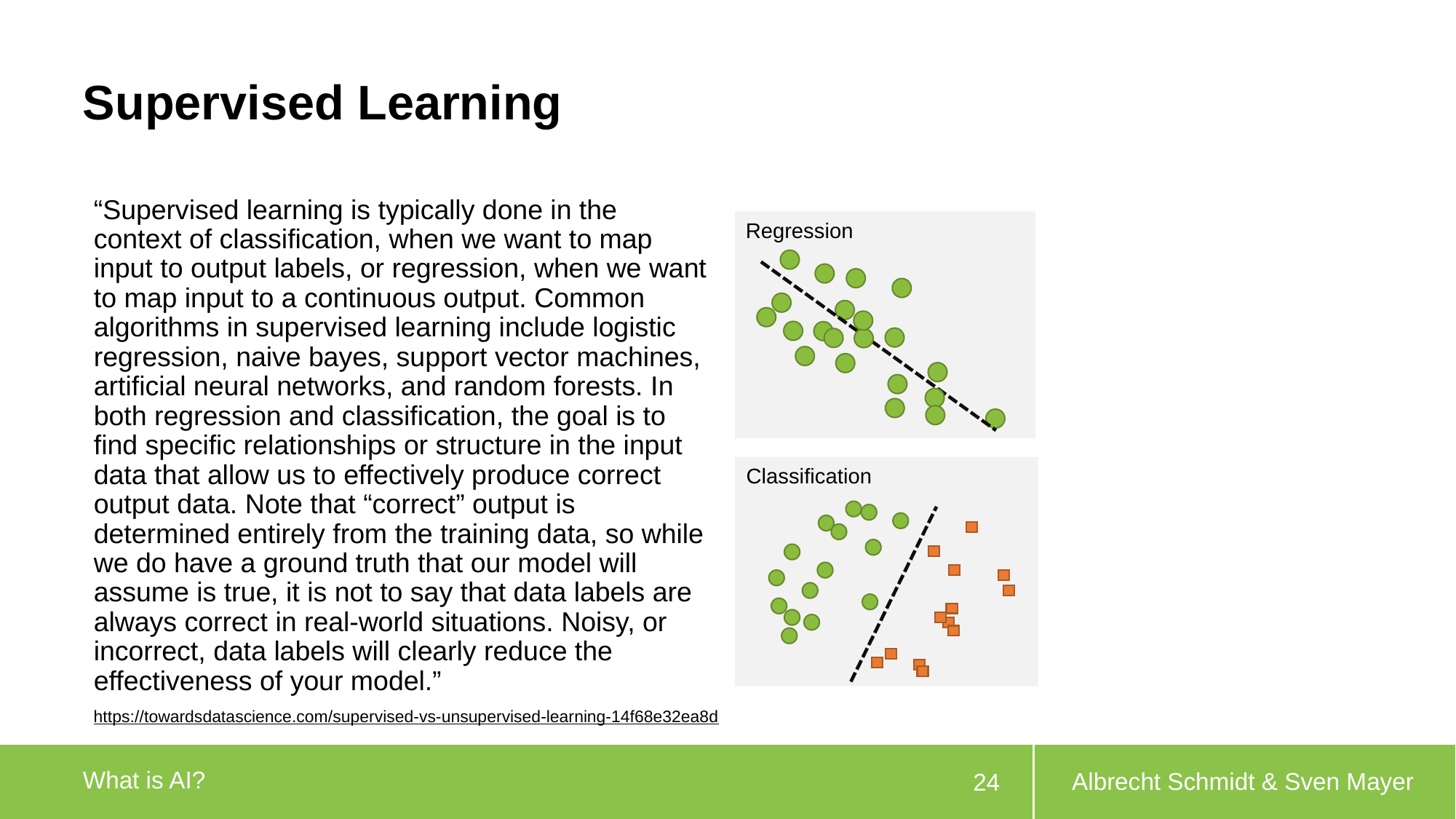

# Supervised Learning

“Supervised learning is typically done in the context of classification, when we want to map input to output labels, or regression, when we want to map input to a continuous output. Common algorithms in supervised learning include logistic regression, naive bayes, support vector machines, artificial neural networks, and random forests. In both regression and classification, the goal is to find specific relationships or structure in the input data that allow us to effectively produce correct output data. Note that “correct” output is determined entirely from the training data, so while we do have a ground truth that our model will assume is true, it is not to say that data labels are always correct in real-world situations. Noisy, or incorrect, data labels will clearly reduce the effectiveness of your model.”

Regression

Classification

https://towardsdatascience.com/supervised-vs-unsupervised-learning-14f68e32ea8d
Albrecht Schmidt & Sven Mayer
What is AI?
24